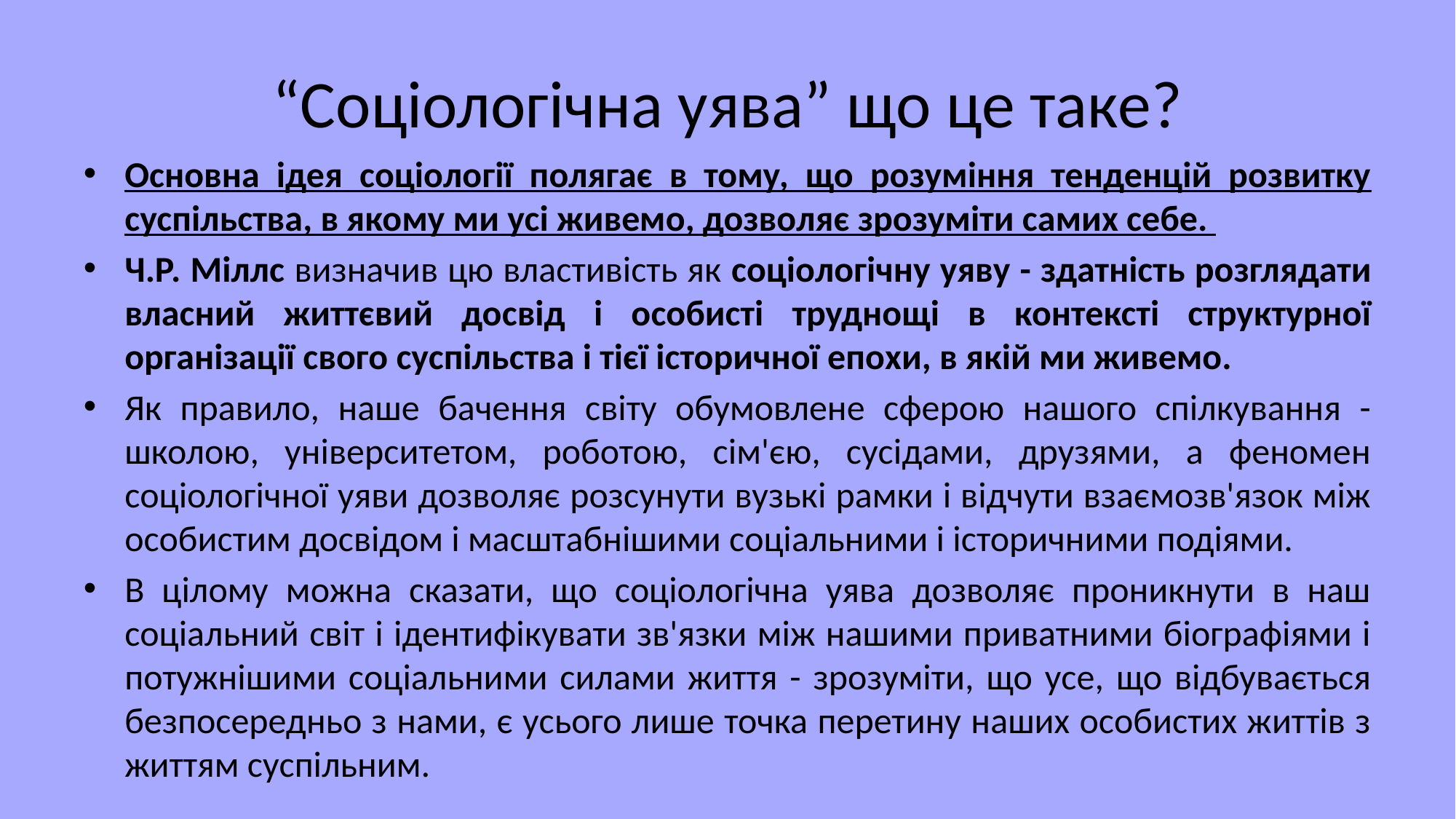

# “Соціологічна уява” що це таке?
Основна ідея соціології полягає в тому, що розуміння тенденцій розвитку суспільства, в якому ми усі живемо, дозволяє зрозуміти самих себе.
Ч.Р. Міллс визначив цю властивість як соціологічну уяву - здатність розглядати власний життєвий досвід і особисті труднощі в контексті структурної організації свого суспільства і тієї історичної епохи, в якій ми живемо.
Як правило, наше бачення світу обумовлене сферою нашого спілкування - школою, університетом, роботою, сім'єю, сусідами, друзями, а феномен соціологічної уяви дозволяє розсунути вузькі рамки і відчути взаємозв'язок між особистим досвідом і масштабнішими соціальними і історичними подіями.
В цілому можна сказати, що соціологічна уява дозволяє проникнути в наш соціальний світ і ідентифікувати зв'язки між нашими приватними біографіями і потужнішими соціальними силами життя - зрозуміти, що усе, що відбувається безпосередньо з нами, є усього лише точка перетину наших особистих життів з життям суспільним.